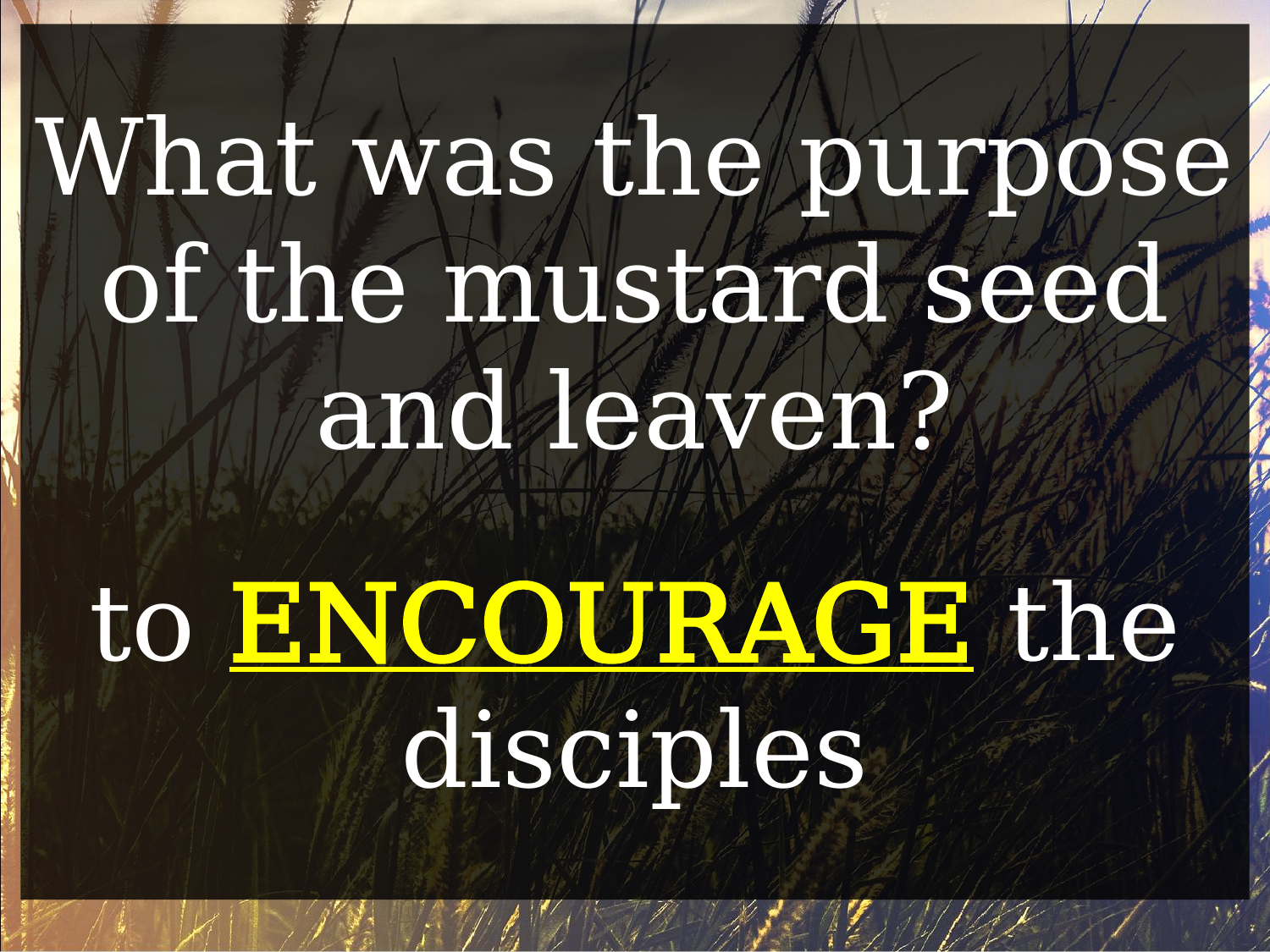

What was the purpose of the mustard seed and leaven?

to ENCOURAGE the disciples